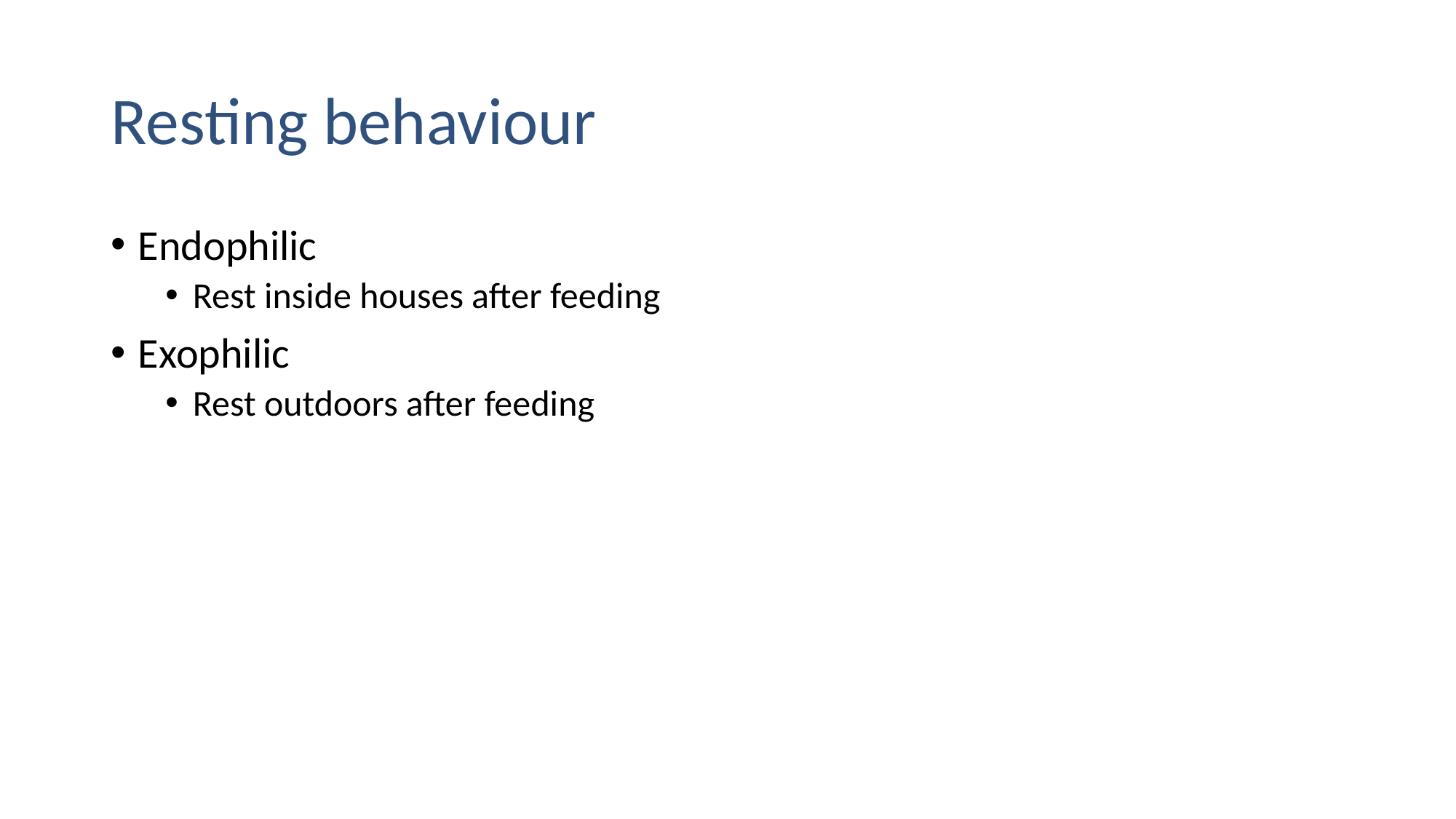

# Resting behaviour
Endophilic
Rest inside houses after feeding
Exophilic
Rest outdoors after feeding